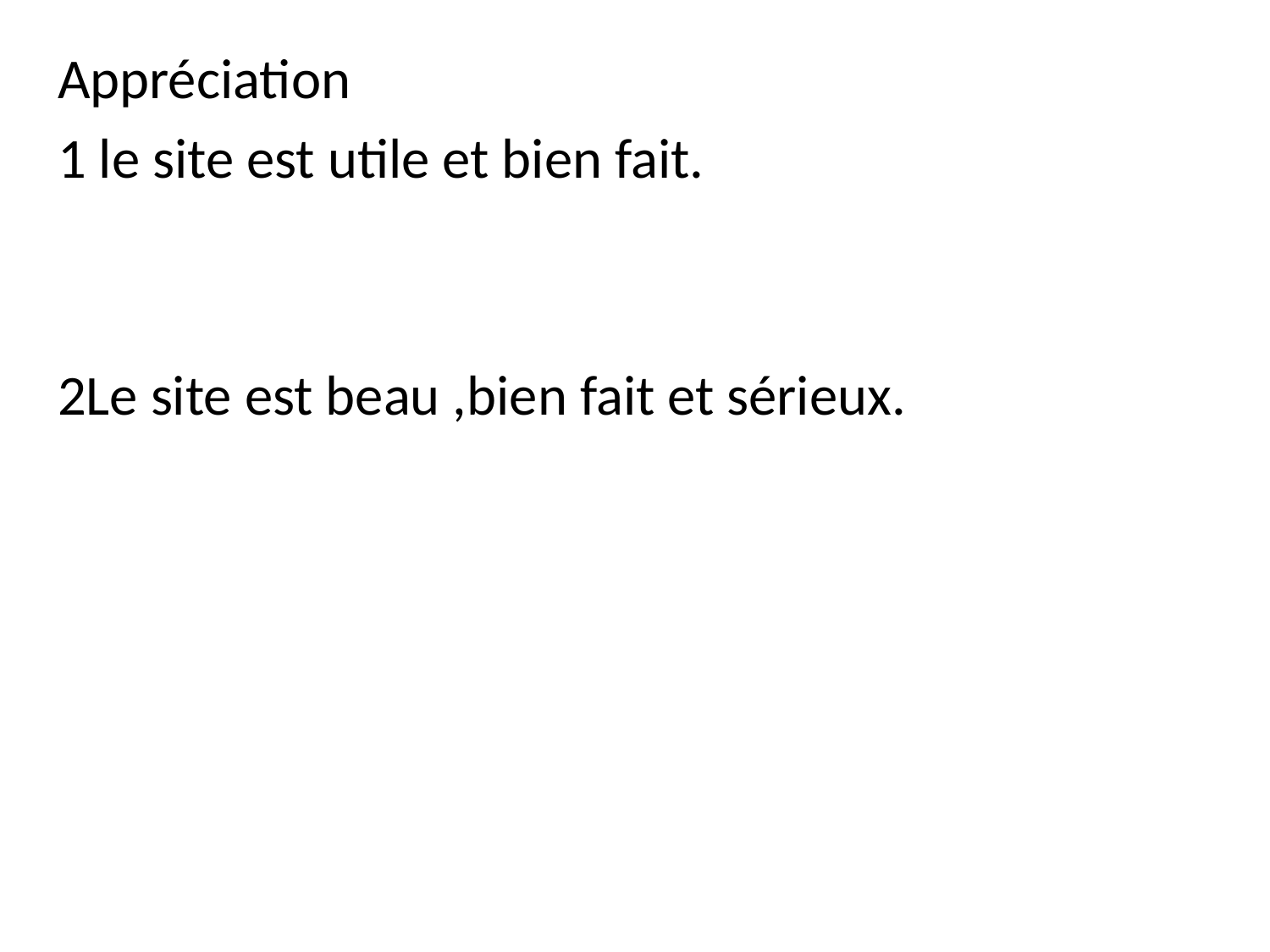

Appréciation
1 le site est utile et bien fait.

2Le site est beau ,bien fait et sérieux.